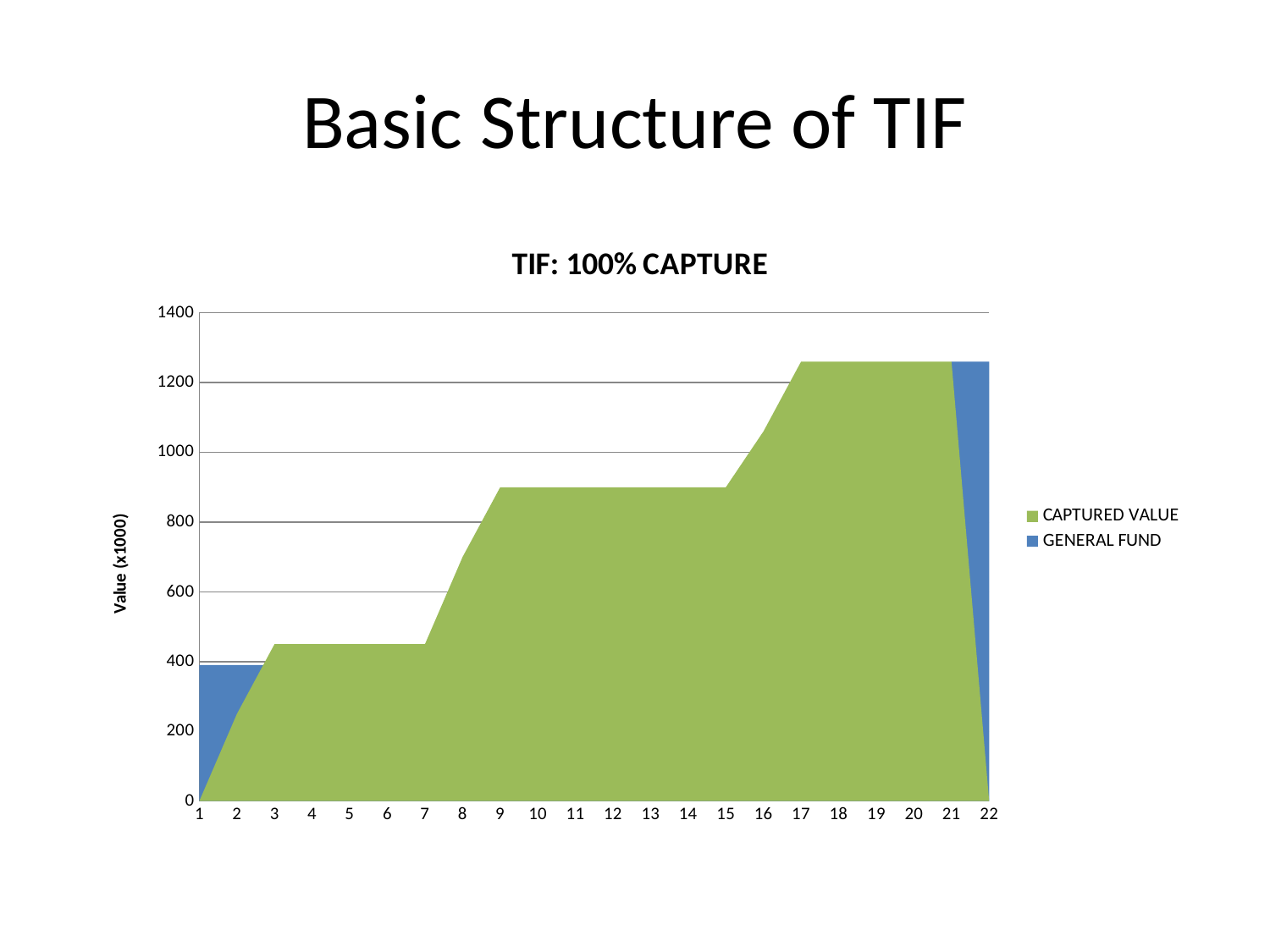

# Basic Structure of TIF

### Chart: TIF: 100% CAPTURE

| Category | CAPTURED VALUE | GENERAL FUND |
|---|---|---|
| 1 | 0.0 | 390.0 |
| 2 | 250.0 | 390.0 |
| 3 | 450.0 | 390.0 |
| 4 | 450.0 | 390.0 |
| 5 | 450.0 | 390.0 |
| 6 | 450.0 | 390.0 |
| 7 | 450.0 | 390.0 |
| 8 | 700.0 | 390.0 |
| 9 | 900.0 | 390.0 |
| 10 | 900.0 | 390.0 |
| 11 | 900.0 | 390.0 |
| 12 | 900.0 | 390.0 |
| 13 | 900.0 | 390.0 |
| 14 | 900.0 | 390.0 |
| 15 | 900.0 | 390.0 |
| 16 | 1060.0 | 390.0 |
| 17 | 1260.0 | 390.0 |
| 18 | 1260.0 | 390.0 |
| 19 | 1260.0 | 390.0 |
| 20 | 1260.0 | 390.0 |
| 21 | 1260.0 | 1260.0 |
| 22 | None | 1260.0 |